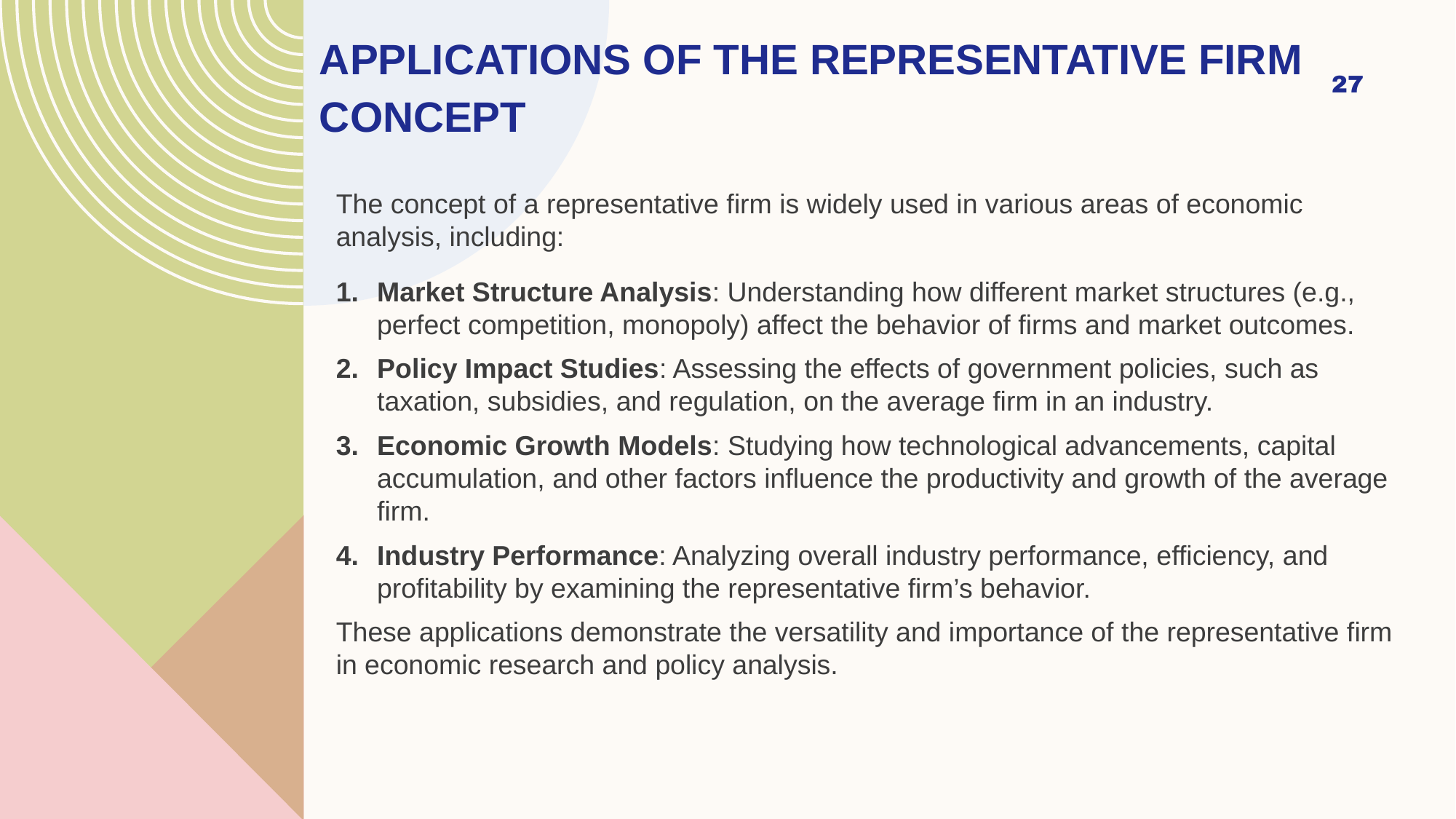

APPLICATIONS OF THE REPRESENTATIVE FIRM
CONCEPT
27
The concept of a representative firm is widely used in various areas of economic analysis, including:
Market Structure Analysis: Understanding how different market structures (e.g., perfect competition, monopoly) affect the behavior of firms and market outcomes.
Policy Impact Studies: Assessing the effects of government policies, such as taxation, subsidies, and regulation, on the average firm in an industry.
Economic Growth Models: Studying how technological advancements, capital accumulation, and other factors influence the productivity and growth of the average firm.
Industry Performance: Analyzing overall industry performance, efficiency, and profitability by examining the representative firm’s behavior.
These applications demonstrate the versatility and importance of the representative firm in economic research and policy analysis.